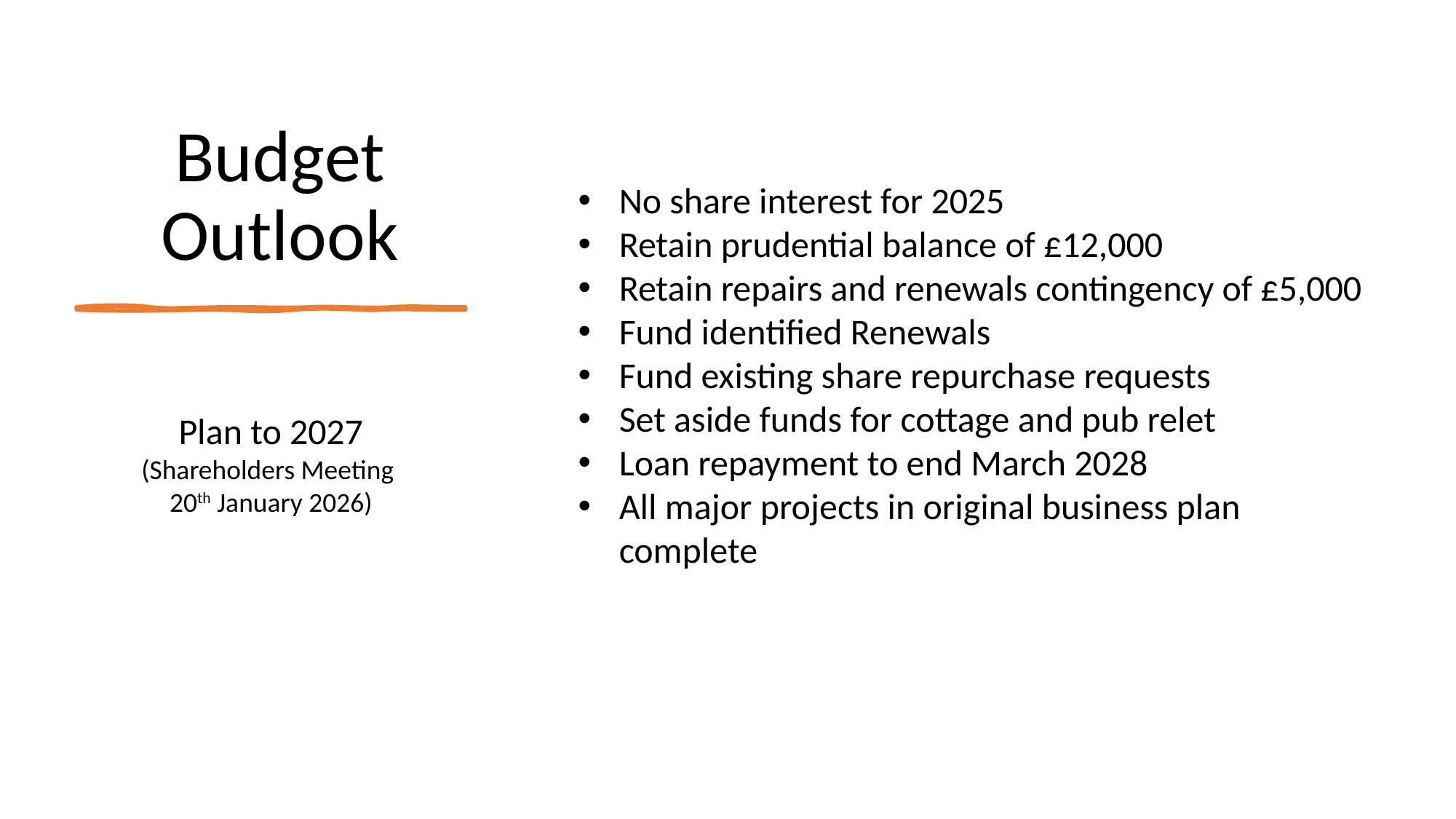

# Budget Outlook

No share interest for 2025
Retain prudential balance of £12,000
Retain repairs and renewals contingency of £5,000
Fund identified Renewals
Fund existing share repurchase requests
Set aside funds for cottage and pub relet
Loan repayment to end March 2028
All major projects in original business plan complete

Plan to 2027
(Shareholders Meeting
20th January 2026)